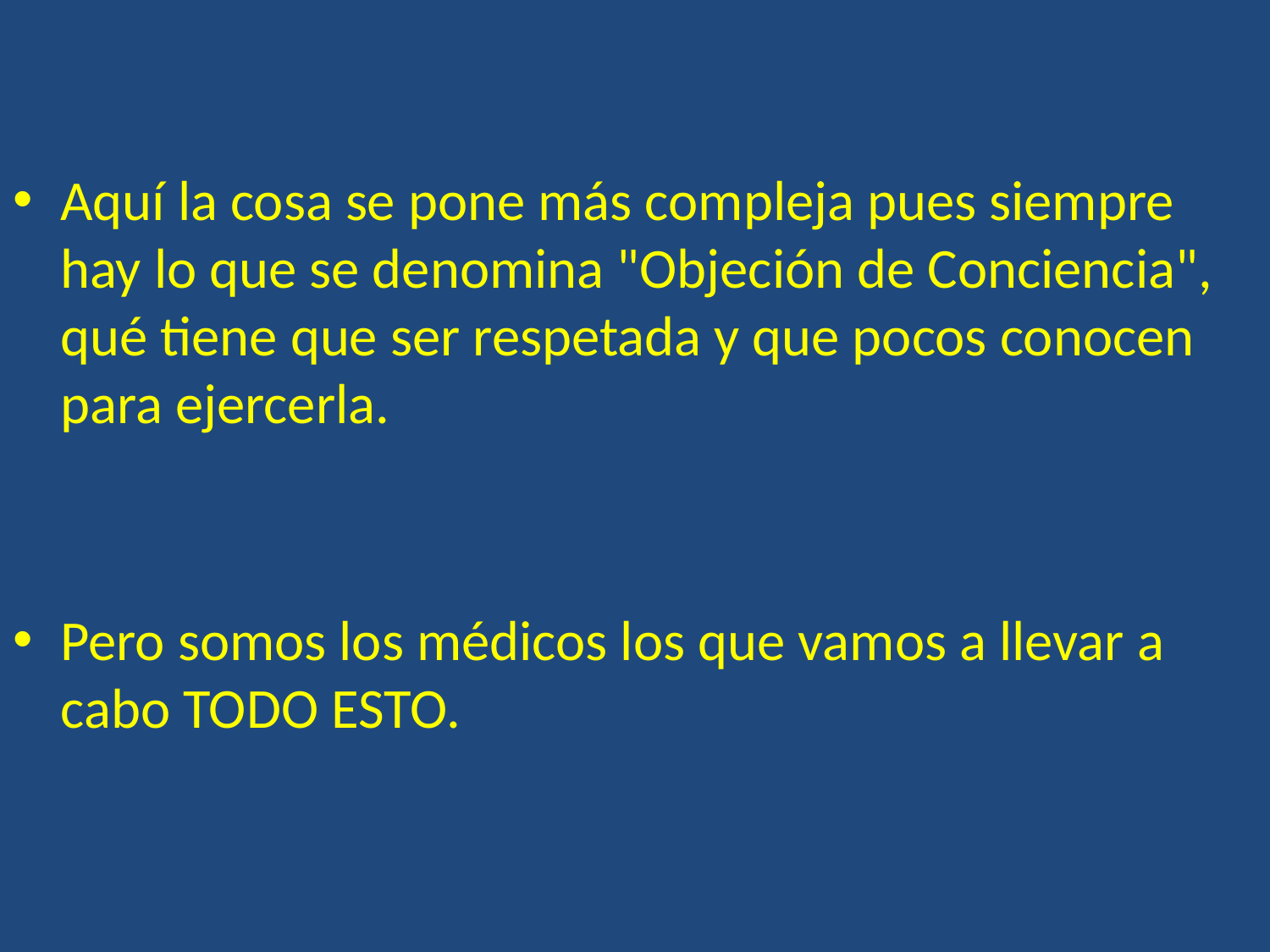

Aquí la cosa se pone más compleja pues siempre hay lo que se denomina "Objeción de Conciencia", qué tiene que ser respetada y que pocos conocen para ejercerla.

Pero somos los médicos los que vamos a llevar a cabo TODO ESTO.
#